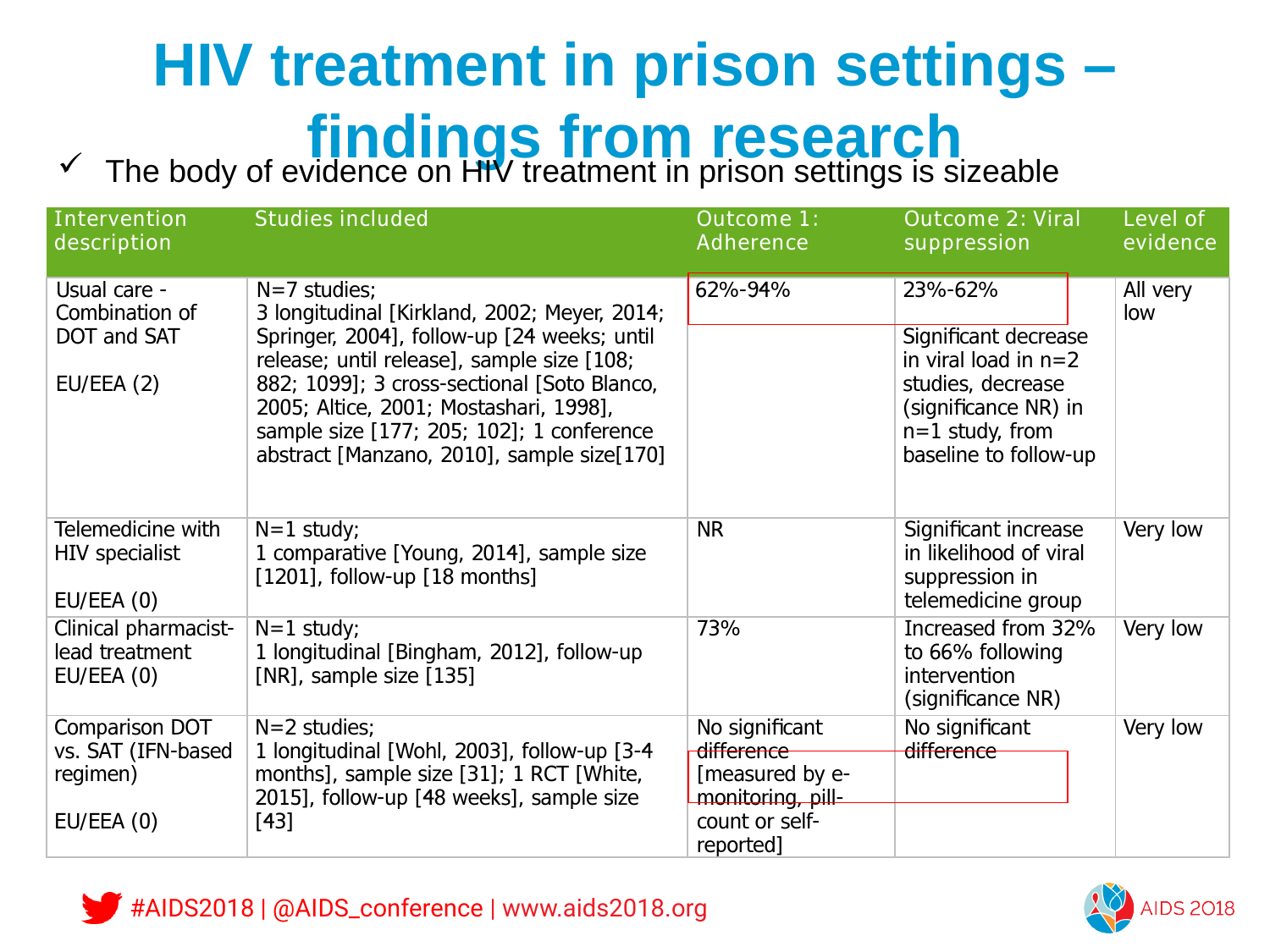

# HIV treatment in prison settings – findings from research
The body of evidence on HIV treatment in prison settings is sizeable
| Intervention description | Studies included | Outcome 1: Adherence | Outcome 2: Viral suppression | Level of evidence |
| --- | --- | --- | --- | --- |
| Usual care - Combination of DOT and SAT EU/EEA (2) | N=7 studies; 3 longitudinal [Kirkland, 2002; Meyer, 2014; Springer, 2004], follow-up [24 weeks; until release; until release], sample size [108; 882; 1099]; 3 cross-sectional [Soto Blanco, 2005; Altice, 2001; Mostashari, 1998], sample size [177; 205; 102]; 1 conference abstract [Manzano, 2010], sample size[170] | 62%-94% | 23%-62% Significant decrease in viral load in n=2 studies, decrease (significance NR) in n=1 study, from baseline to follow-up | All very low |
| Telemedicine with HIV specialist EU/EEA (0) | N=1 study; 1 comparative [Young, 2014], sample size [1201], follow-up [18 months] | NR | Significant increase in likelihood of viral suppression in telemedicine group | Very low |
| Clinical pharmacist-lead treatment EU/EEA (0) | N=1 study; 1 longitudinal [Bingham, 2012], follow-up [NR], sample size [135] | 73% | Increased from 32% to 66% following intervention (significance NR) | Very low |
| Comparison DOT vs. SAT (IFN-based regimen) EU/EEA (0) | N=2 studies; 1 longitudinal [Wohl, 2003], follow-up [3-4 months], sample size [31]; 1 RCT [White, 2015], follow-up [48 weeks], sample size [43] | No significant difference [measured by e-monitoring, pill-count or self-reported] | No significant difference | Very low |